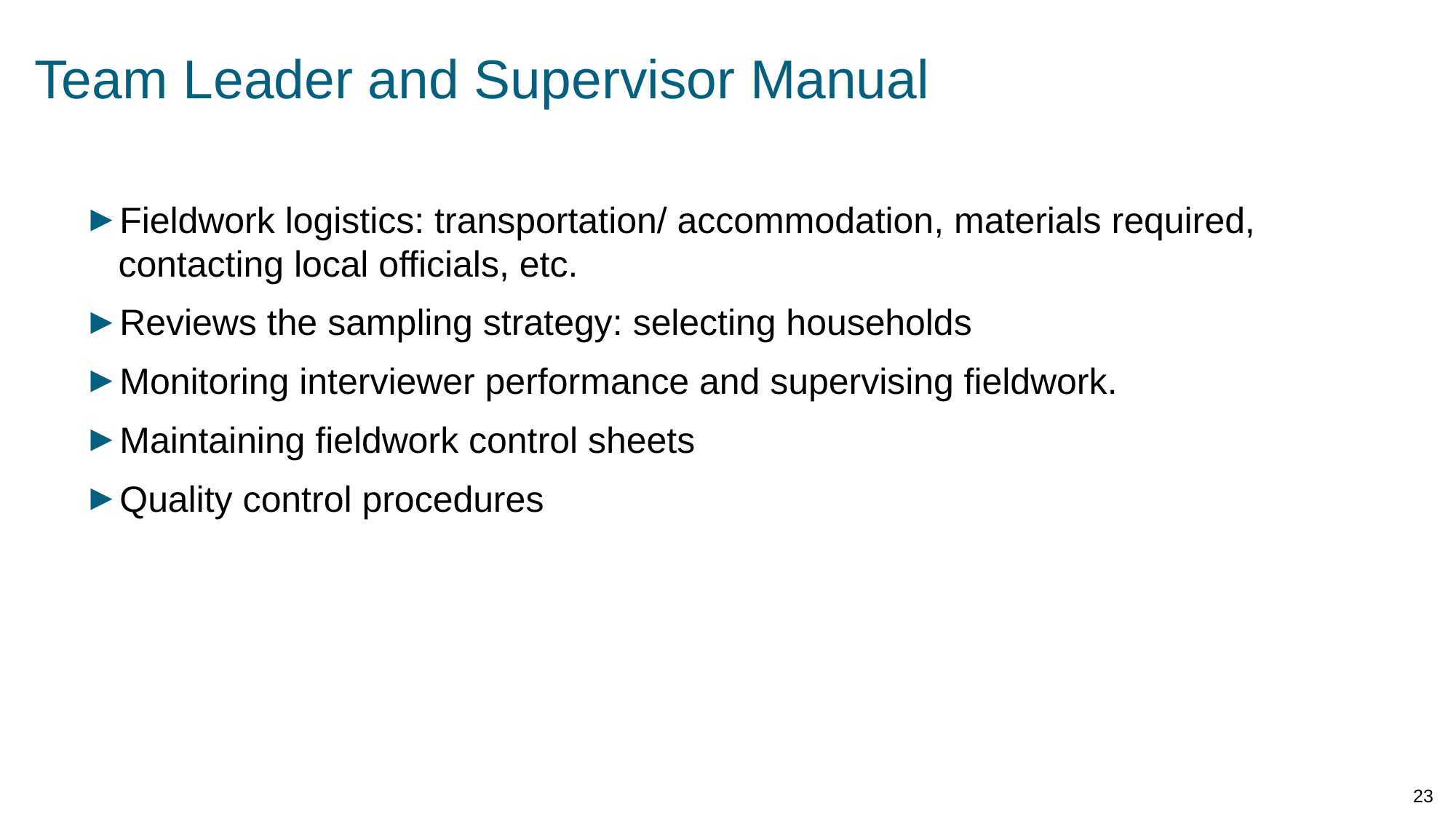

# Team Leader and Supervisor Manual
Fieldwork logistics: transportation/ accommodation, materials required, contacting local officials, etc.
Reviews the sampling strategy: selecting households
Monitoring interviewer performance and supervising fieldwork.
Maintaining fieldwork control sheets
Quality control procedures